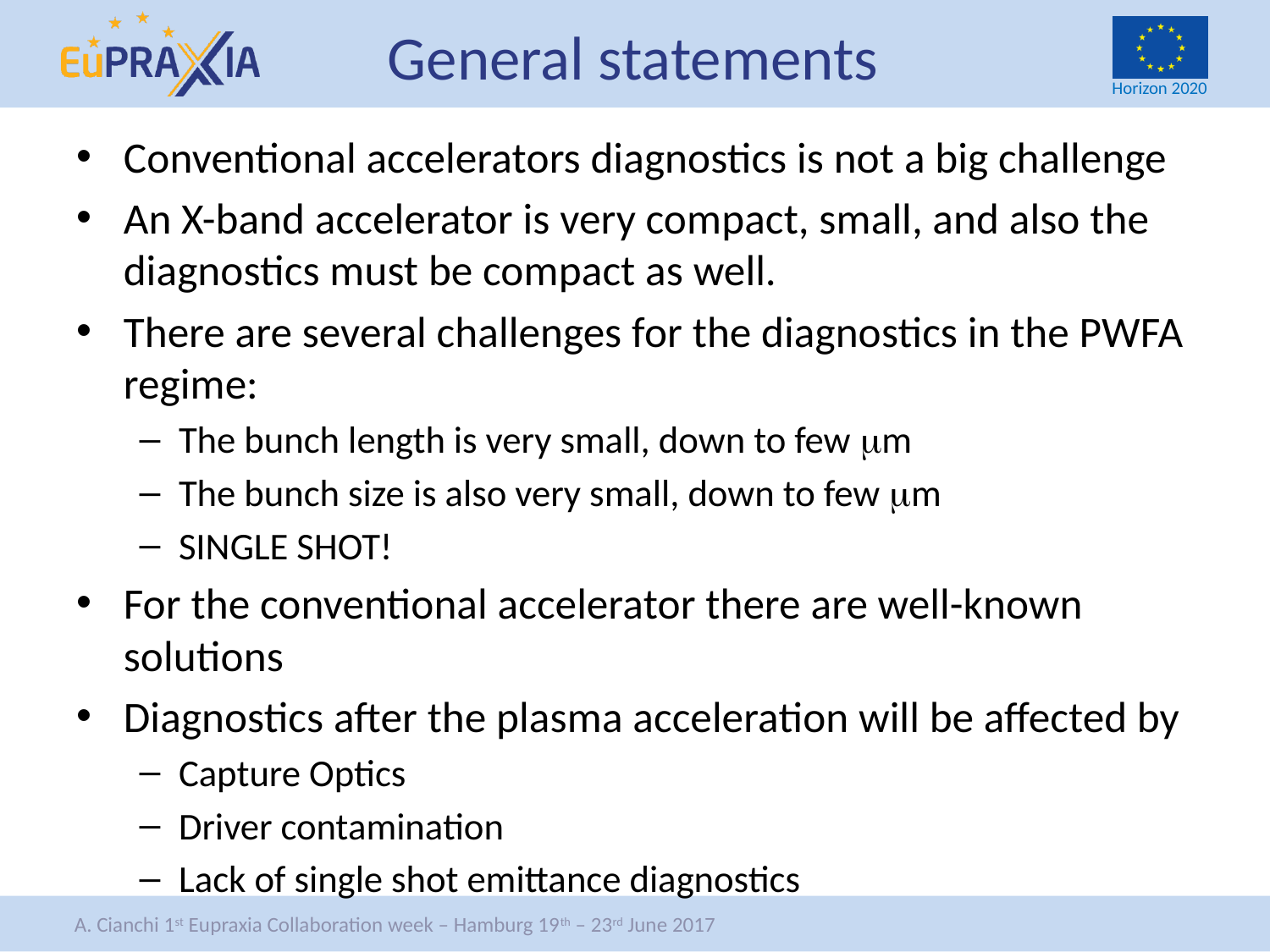

# General statements
Conventional accelerators diagnostics is not a big challenge
An X-band accelerator is very compact, small, and also the diagnostics must be compact as well.
There are several challenges for the diagnostics in the PWFA regime:
The bunch length is very small, down to few μm
The bunch size is also very small, down to few μm
SINGLE SHOT!
For the conventional accelerator there are well-known solutions
Diagnostics after the plasma acceleration will be affected by
Capture Optics
Driver contamination
Lack of single shot emittance diagnostics
A. Cianchi 1st Eupraxia Collaboration week – Hamburg 19th – 23rd June 2017